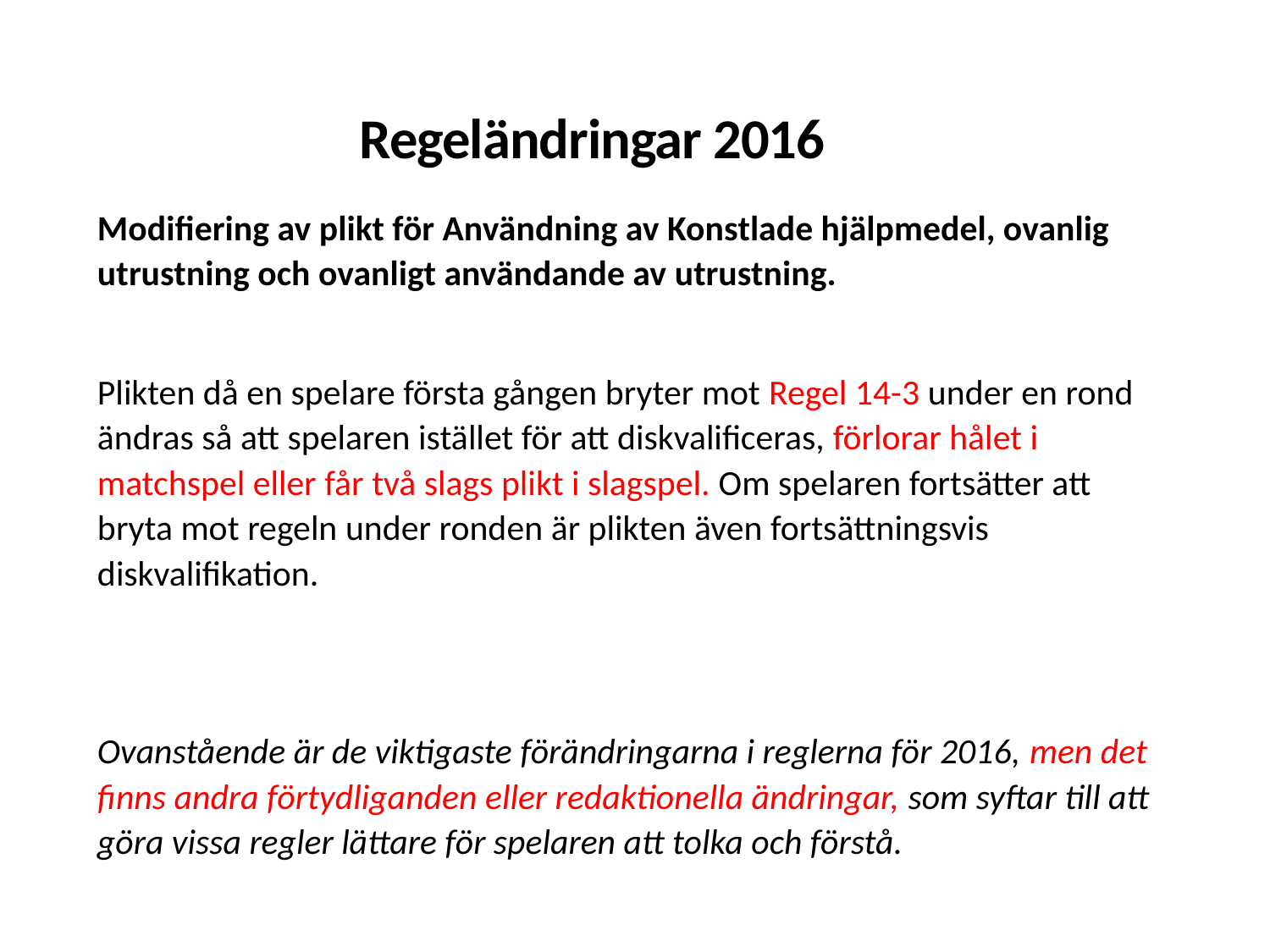

Regeländringar 2016
Modifiering av plikt för Användning av Konstlade hjälpmedel, ovanlig utrustning och ovanligt användande av utrustning.

Plikten då en spelare första gången bryter mot Regel 14-3 under en rond ändras så att spelaren istället för att diskvalificeras, förlorar hålet i matchspel eller får två slags plikt i slagspel. Om spelaren fortsätter att bryta mot regeln under ronden är plikten även fortsättningsvis diskvalifikation.

Ovanstående är de viktigaste förändringarna i reglerna för 2016, men det finns andra förtydliganden eller redaktionella ändringar, som syftar till att göra vissa regler lättare för spelaren att tolka och förstå.